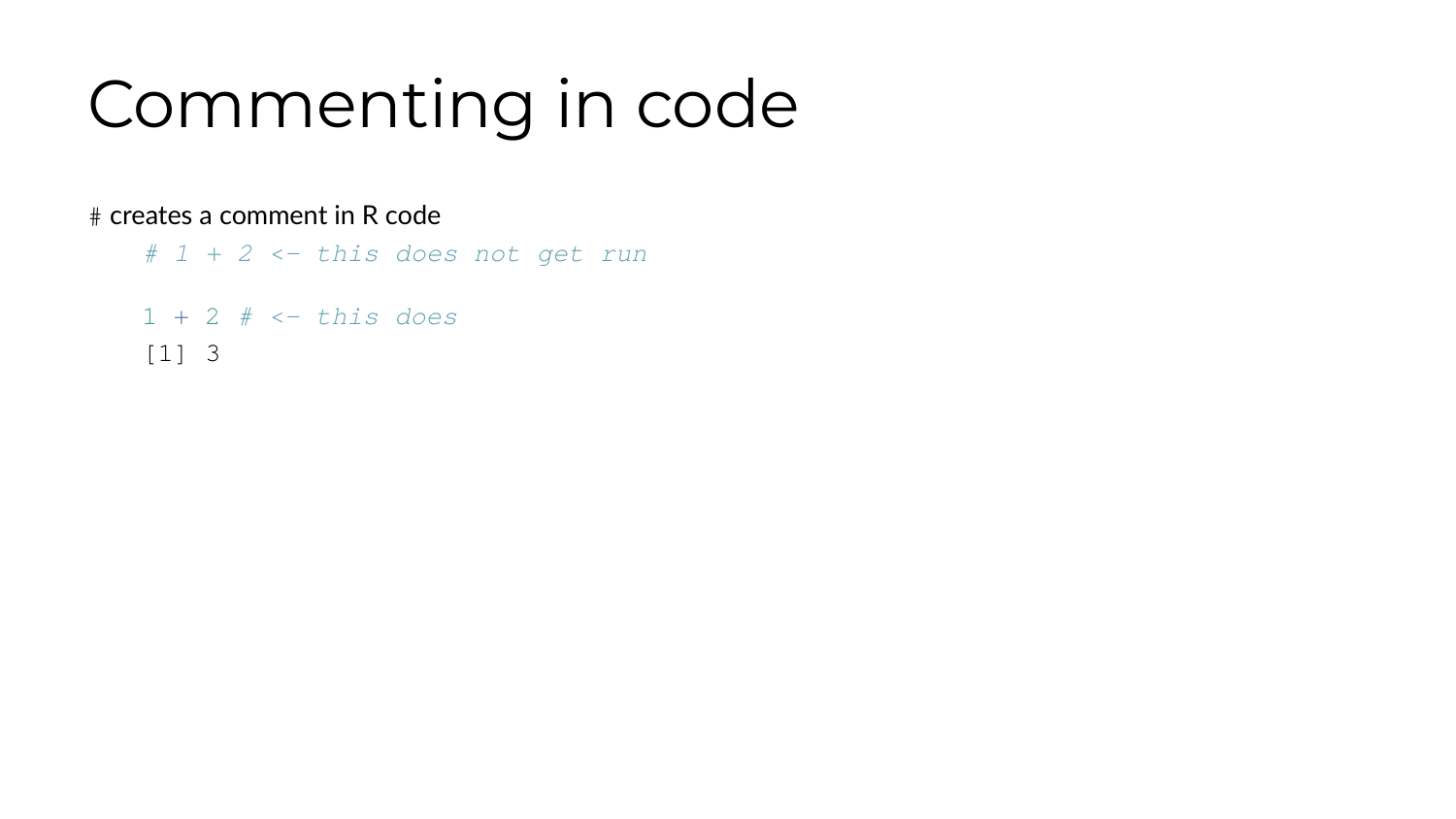

# Commenting in code
# creates a comment in R code
# 1 + 2 <- this does not get run 1 + 2 # <- this does
[1] 3